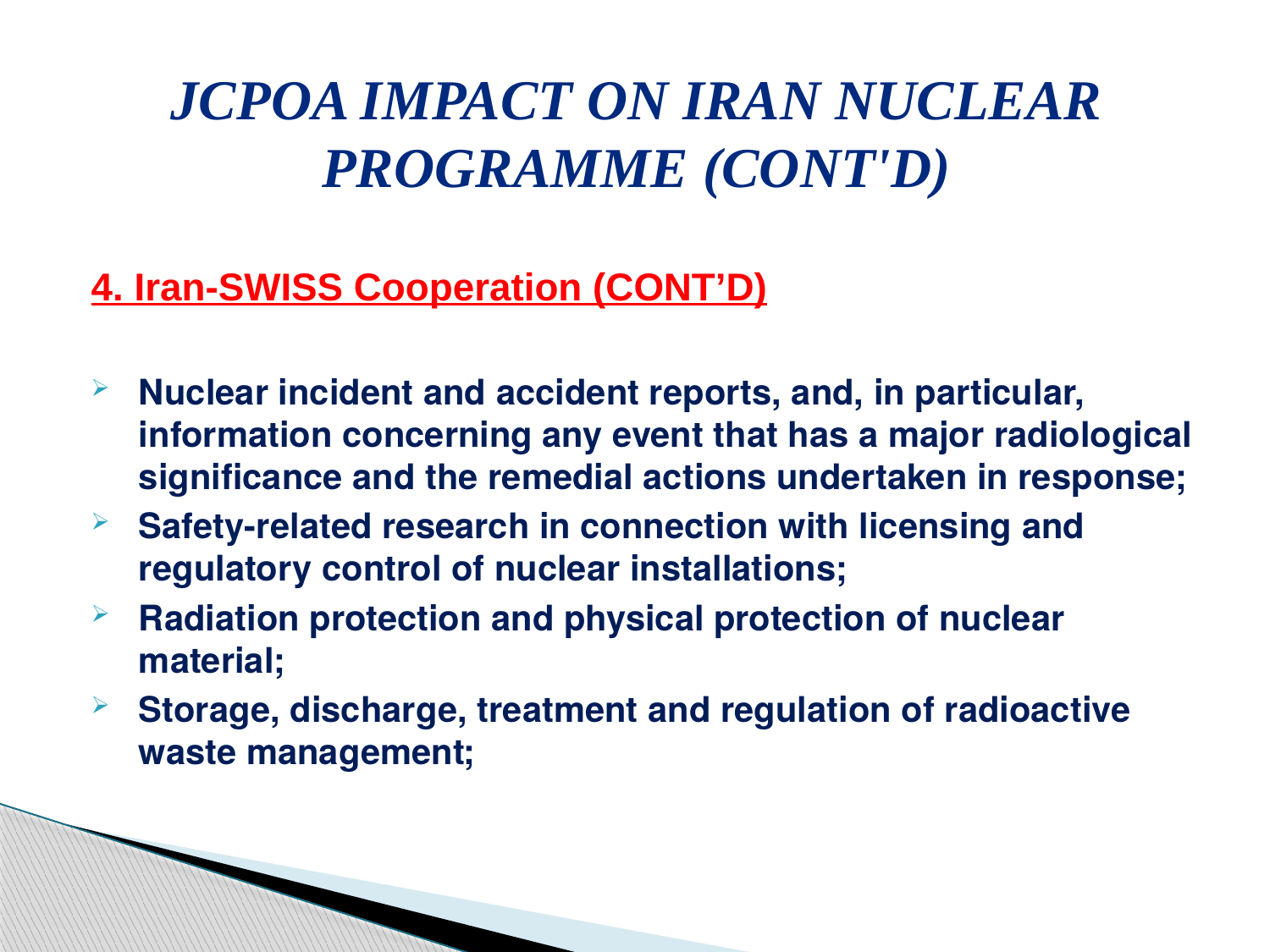

# JCPoA Impact on Iran Nuclear Programme (cont'd)
4. Iran-SWISS Cooperation (CONT’D)

Nuclear incident and accident reports, and, in particular, information concerning any event that has a major radiological significance and the remedial actions undertaken in response;
Safety-related research in connection with licensing and regulatory control of nuclear installations;
Radiation protection and physical protection of nuclear material;
Storage, discharge, treatment and regulation of radioactive waste management;